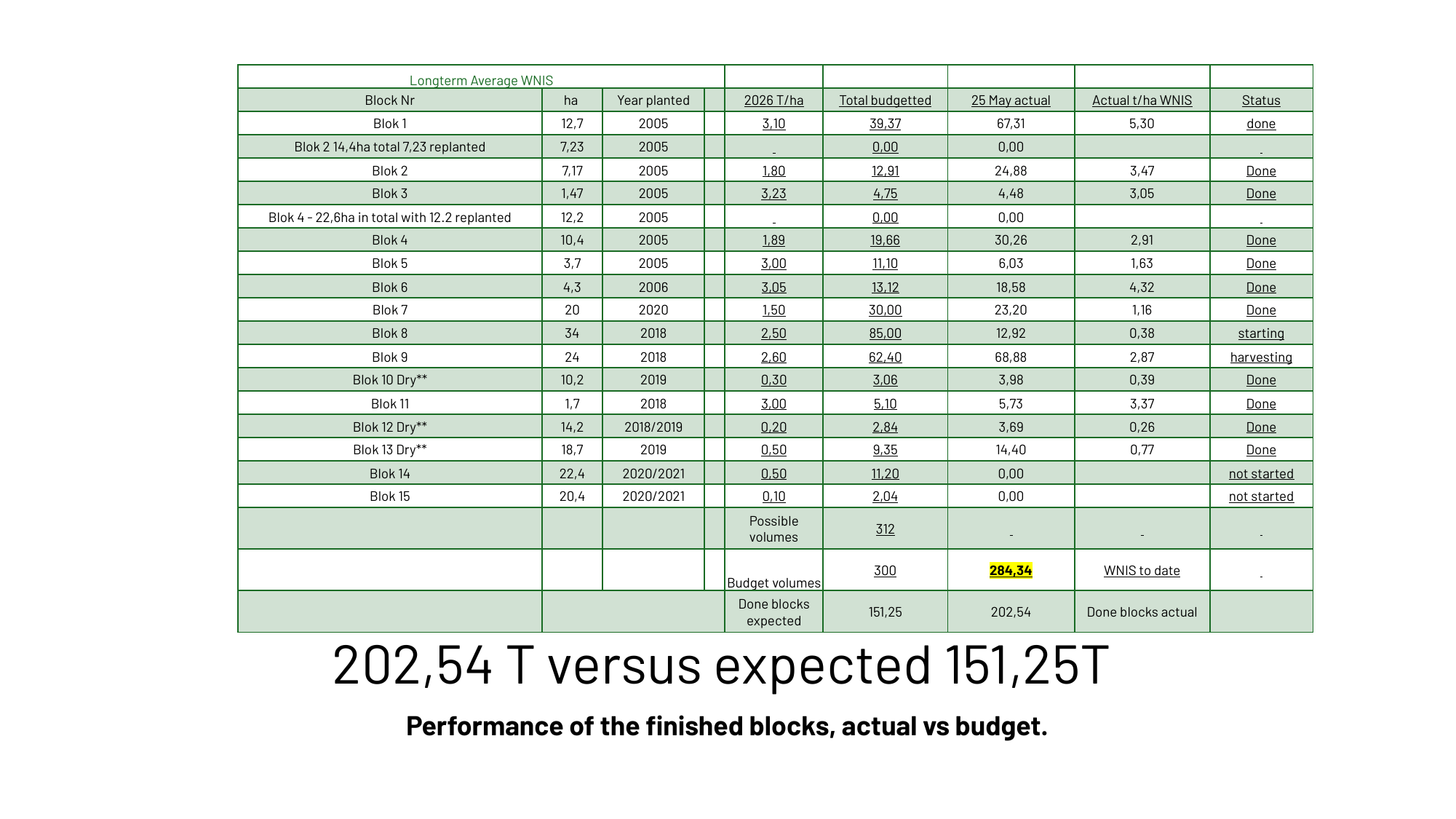

| Longterm Average WNIS |  |  |  |  |  |  |  |  |
| --- | --- | --- | --- | --- | --- | --- | --- | --- |
| Block Nr | ha | Year planted |  | 2026 T/ha | Total budgetted | 25 May actual | Actual t/ha WNIS | Status |
| Blok 1 | 12,7 | 2005 |  | 3,10 | 39,37 | 67,31 | 5,30 | done |
| Blok 2 14,4ha total 7,23 replanted | 7,23 | 2005 |  |  | 0,00 | 0,00 |  |  |
| Blok 2 | 7,17 | 2005 |  | 1,80 | 12,91 | 24,88 | 3,47 | Done |
| Blok 3 | 1,47 | 2005 |  | 3,23 | 4,75 | 4,48 | 3,05 | Done |
| Blok 4 - 22,6ha in total with 12.2 replanted | 12,2 | 2005 |  |  | 0,00 | 0,00 |  |  |
| Blok 4 | 10,4 | 2005 |  | 1,89 | 19,66 | 30,26 | 2,91 | Done |
| Blok 5 | 3,7 | 2005 |  | 3,00 | 11,10 | 6,03 | 1,63 | Done |
| Blok 6 | 4,3 | 2006 |  | 3,05 | 13,12 | 18,58 | 4,32 | Done |
| Blok 7 | 20 | 2020 |  | 1,50 | 30,00 | 23,20 | 1,16 | Done |
| Blok 8 | 34 | 2018 |  | 2,50 | 85,00 | 12,92 | 0,38 | starting |
| Blok 9 | 24 | 2018 |  | 2,60 | 62,40 | 68,88 | 2,87 | harvesting |
| Blok 10 Dry\*\* | 10,2 | 2019 |  | 0,30 | 3,06 | 3,98 | 0,39 | Done |
| Blok 11 | 1,7 | 2018 |  | 3,00 | 5,10 | 5,73 | 3,37 | Done |
| Blok 12 Dry\*\* | 14,2 | 2018/2019 |  | 0,20 | 2,84 | 3,69 | 0,26 | Done |
| Blok 13 Dry\*\* | 18,7 | 2019 |  | 0,50 | 9,35 | 14,40 | 0,77 | Done |
| Blok 14 | 22,4 | 2020/2021 |  | 0,50 | 11,20 | 0,00 |  | not started |
| Blok 15 | 20,4 | 2020/2021 |  | 0,10 | 2,04 | 0,00 |  | not started |
|  |  |  |  | Possible volumes | 312 |  |  |  |
|  |  |  |  | Budget volumes | 300 | 284,34 | WNIS to date |  |
|  |  |  |  | Done blocks expected | 151,25 | 202,54 | Done blocks actual |  |
# 202,54 T versus expected 151,25T
Performance of the finished blocks, actual vs budget.